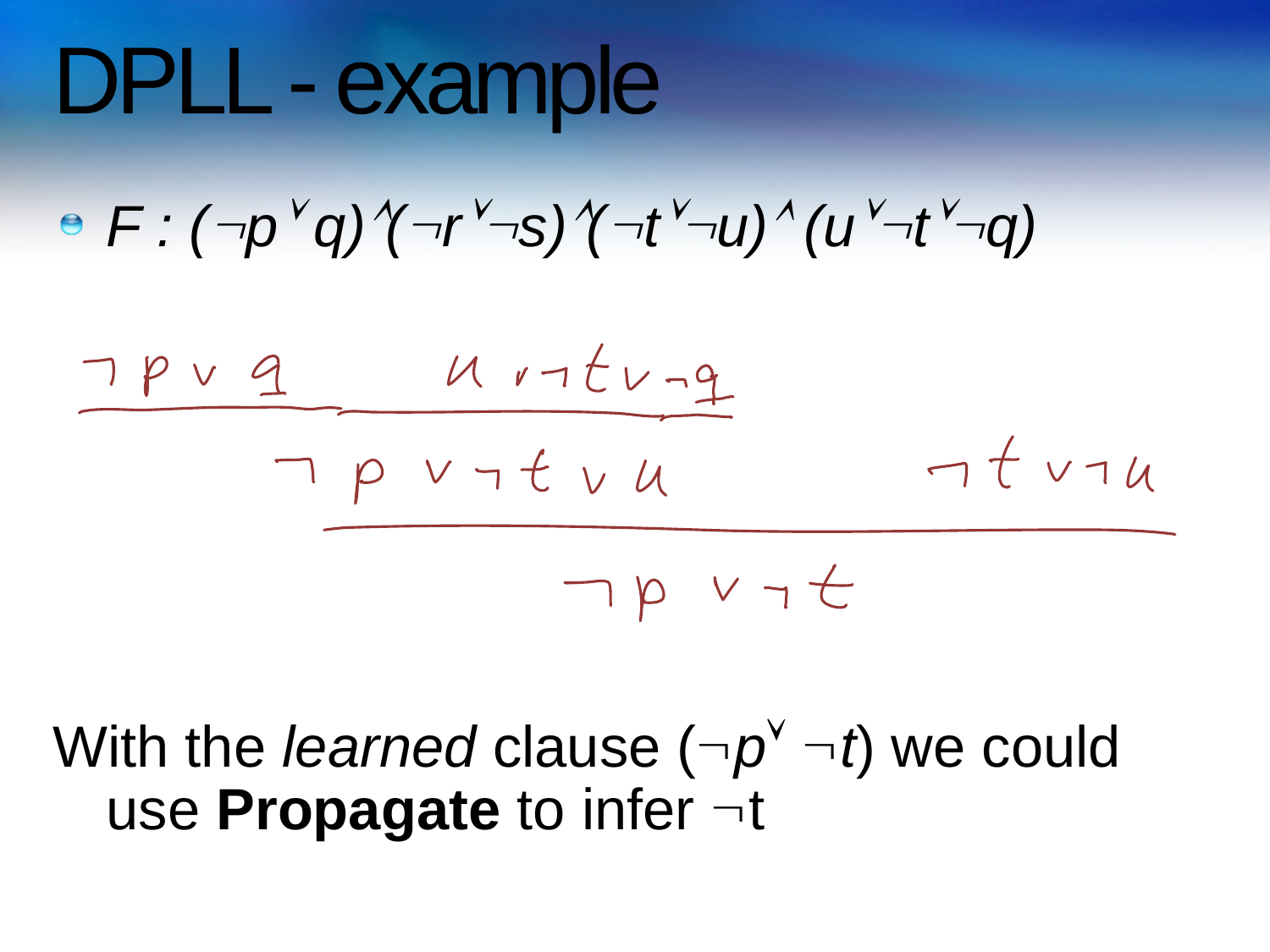

# DPLL - example
F : (¬p∨ q)∧(¬r∨¬s)∧(¬t∨¬u)∧ (u∨¬t∨¬q)

With the learned clause (¬p∨ ¬t) we could use Propagate to infer ¬t